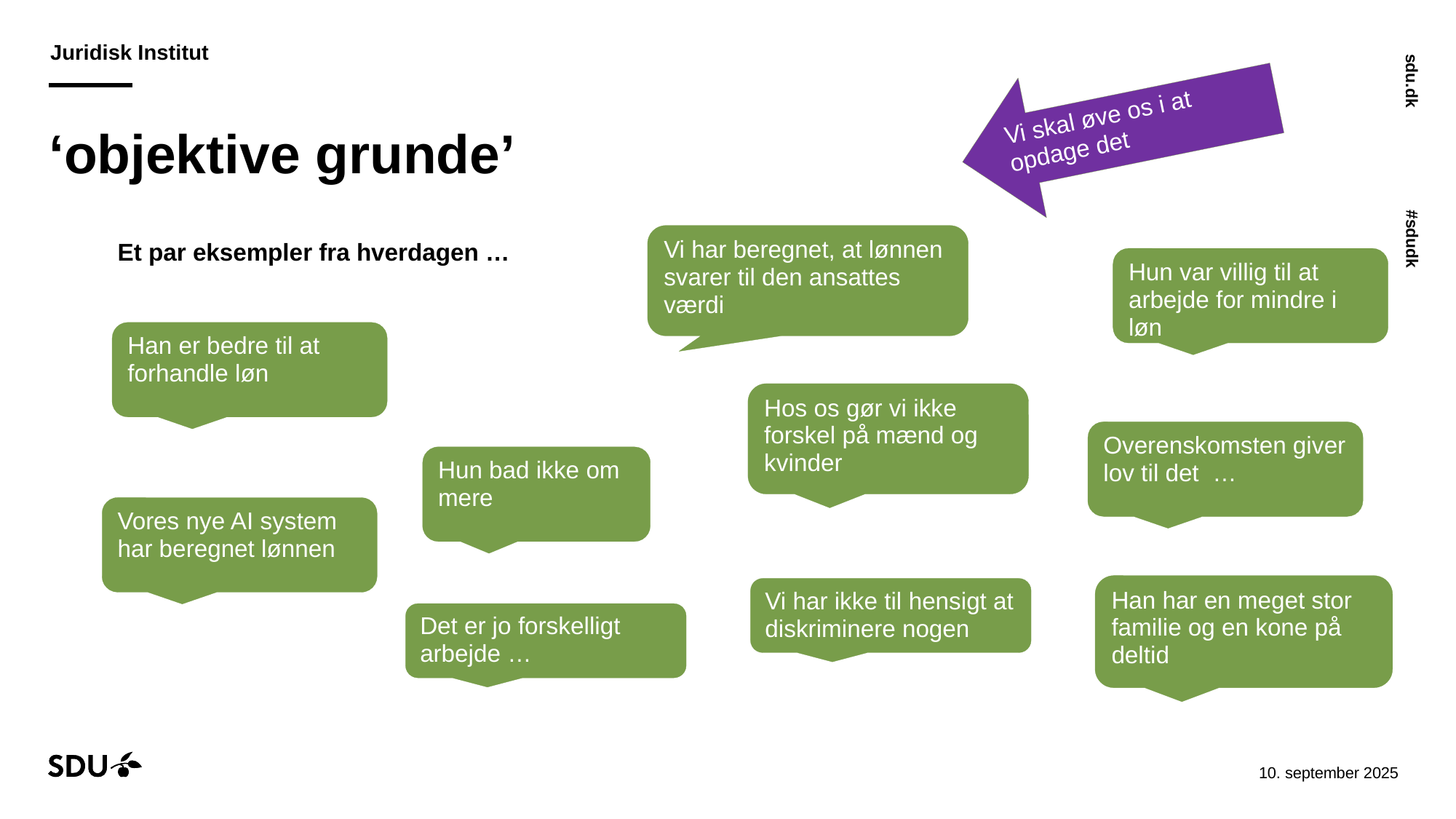

Vi skal øve os i at opdage det
# ‘objektive grunde’
Vi har beregnet, at lønnen svarer til den ansattes værdi
Et par eksempler fra hverdagen …

Hun var villig til at arbejde for mindre i løn
Han er bedre til at forhandle løn
Hos os gør vi ikke forskel på mænd og kvinder
Overenskomsten giver lov til det  …
Hun bad ikke om mere
Vores nye AI system har beregnet lønnen
Han har en meget stor familie og en kone på deltid
Vi har ikke til hensigt at diskriminere nogen
Det er jo forskelligt arbejde …
11-09-202529-10-2024